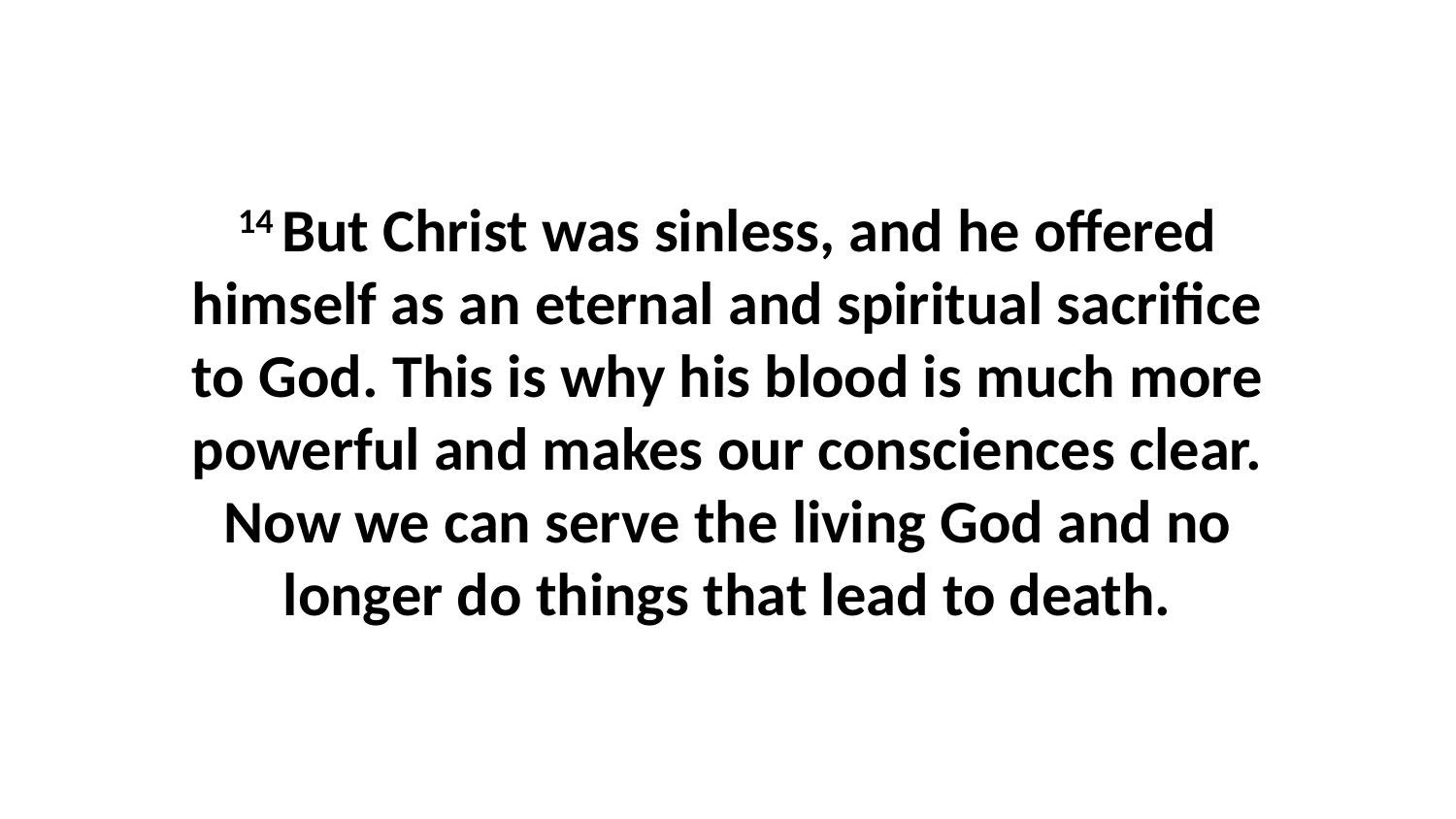

14 But Christ was sinless, and he offered himself as an eternal and spiritual sacrifice to God. This is why his blood is much more powerful and makes our consciences clear. Now we can serve the living God and no longer do things that lead to death.